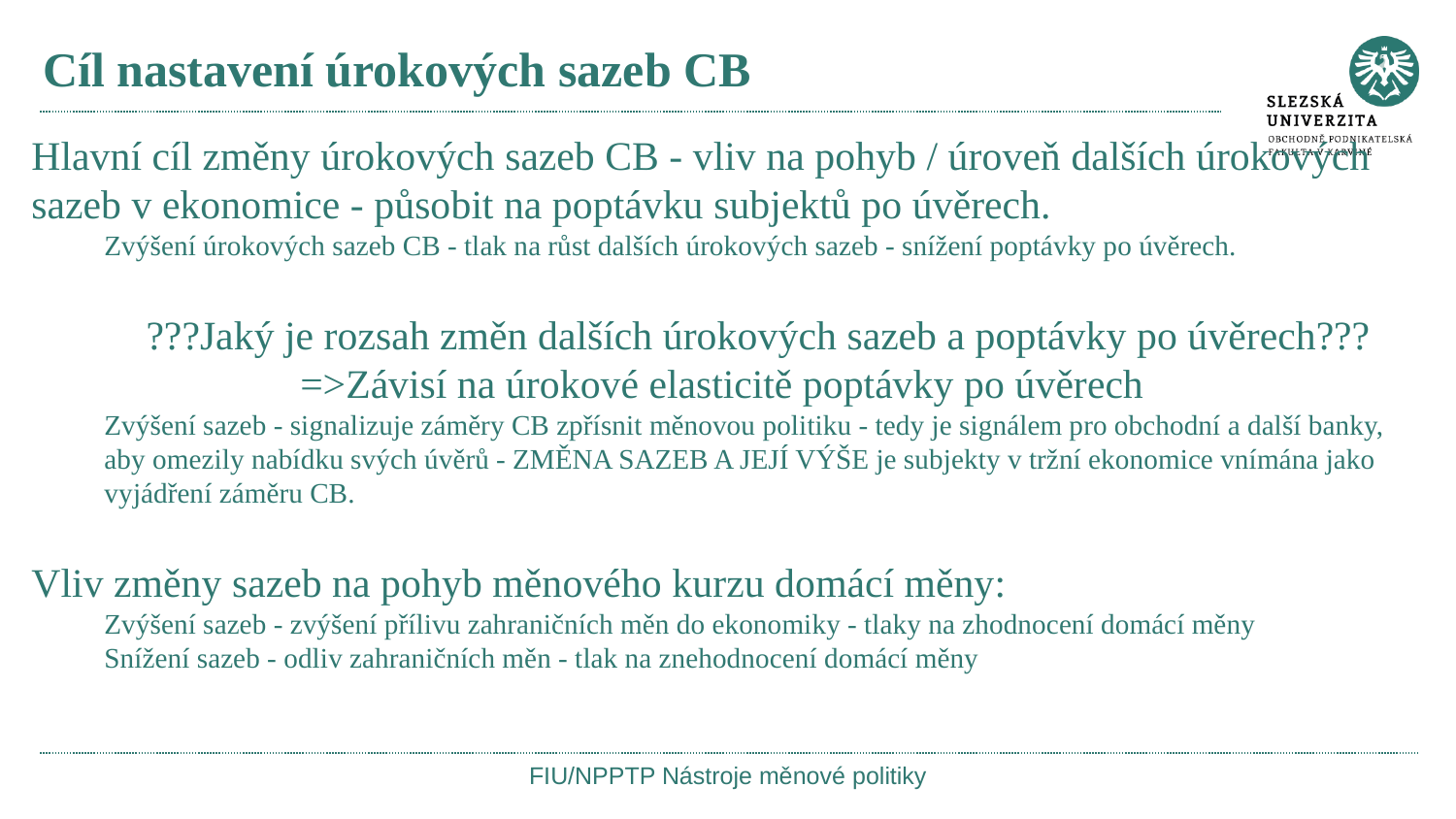

# Cíl nastavení úrokových sazeb CB
Hlavní cíl změny úrokových sazeb CB - vliv na pohyb / úroveň dalších úrokových sazeb v ekonomice - působit na poptávku subjektů po úvěrech.
Zvýšení úrokových sazeb CB - tlak na růst dalších úrokových sazeb - snížení poptávky po úvěrech.

???Jaký je rozsah změn dalších úrokových sazeb a poptávky po úvěrech???
=>Závisí na úrokové elasticitě poptávky po úvěrech
Zvýšení sazeb - signalizuje záměry CB zpřísnit měnovou politiku - tedy je signálem pro obchodní a další banky, aby omezily nabídku svých úvěrů - ZMĚNA SAZEB A JEJÍ VÝŠE je subjekty v tržní ekonomice vnímána jako vyjádření záměru CB.

Vliv změny sazeb na pohyb měnového kurzu domácí měny:
Zvýšení sazeb - zvýšení přílivu zahraničních měn do ekonomiky - tlaky na zhodnocení domácí měny
Snížení sazeb - odliv zahraničních měn - tlak na znehodnocení domácí měny

FIU/NPPTP Nástroje měnové politiky